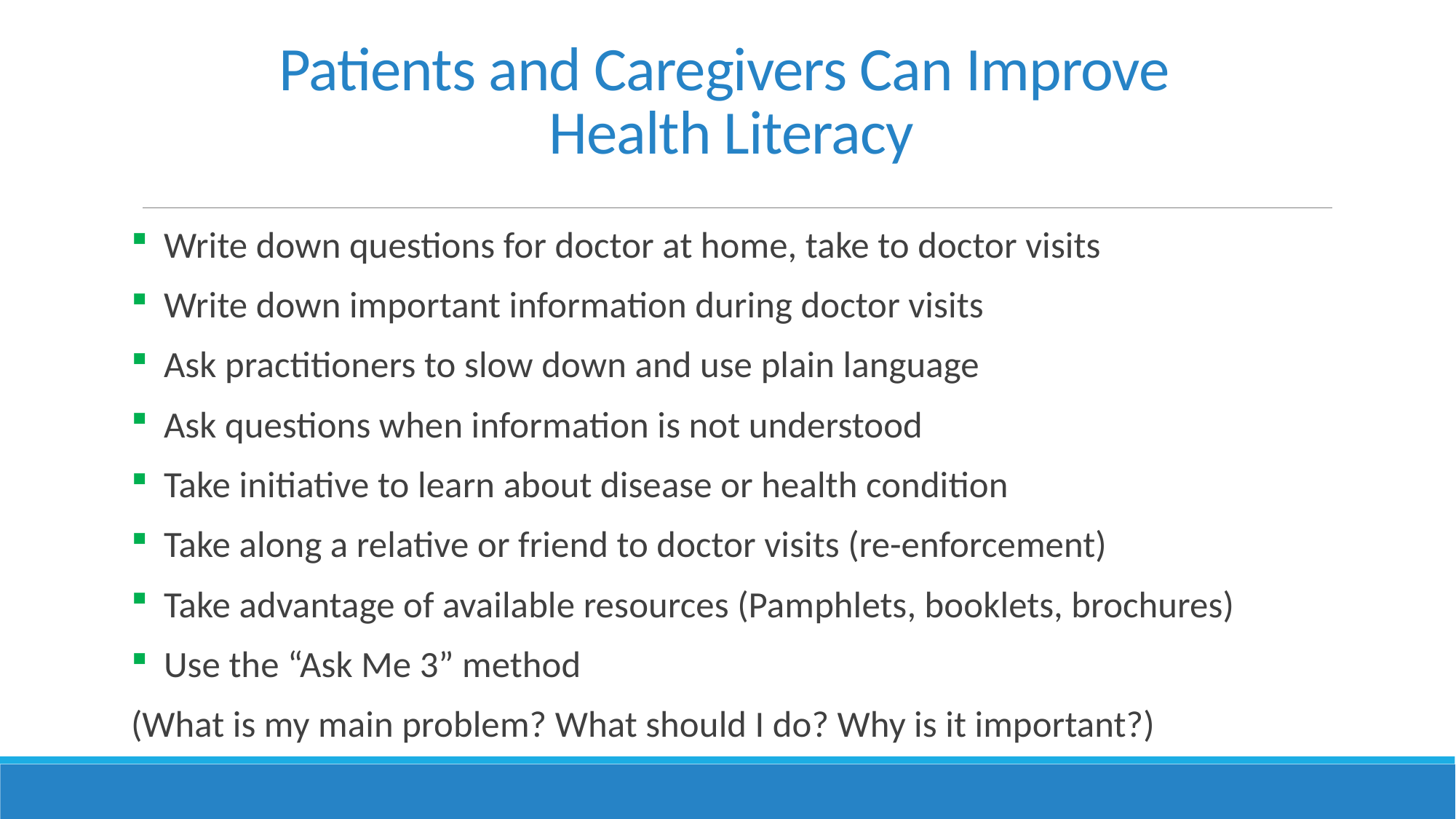

# Patients and Caregivers Can Improve Health Literacy
  Write down questions for doctor at home, take to doctor visits
  Write down important information during doctor visits
  Ask practitioners to slow down and use plain language
  Ask questions when information is not understood
  Take initiative to learn about disease or health condition
  Take along a relative or friend to doctor visits (re-enforcement)
  Take advantage of available resources (Pamphlets, booklets, brochures)
  Use the “Ask Me 3” method
(What is my main problem? What should I do? Why is it important?)